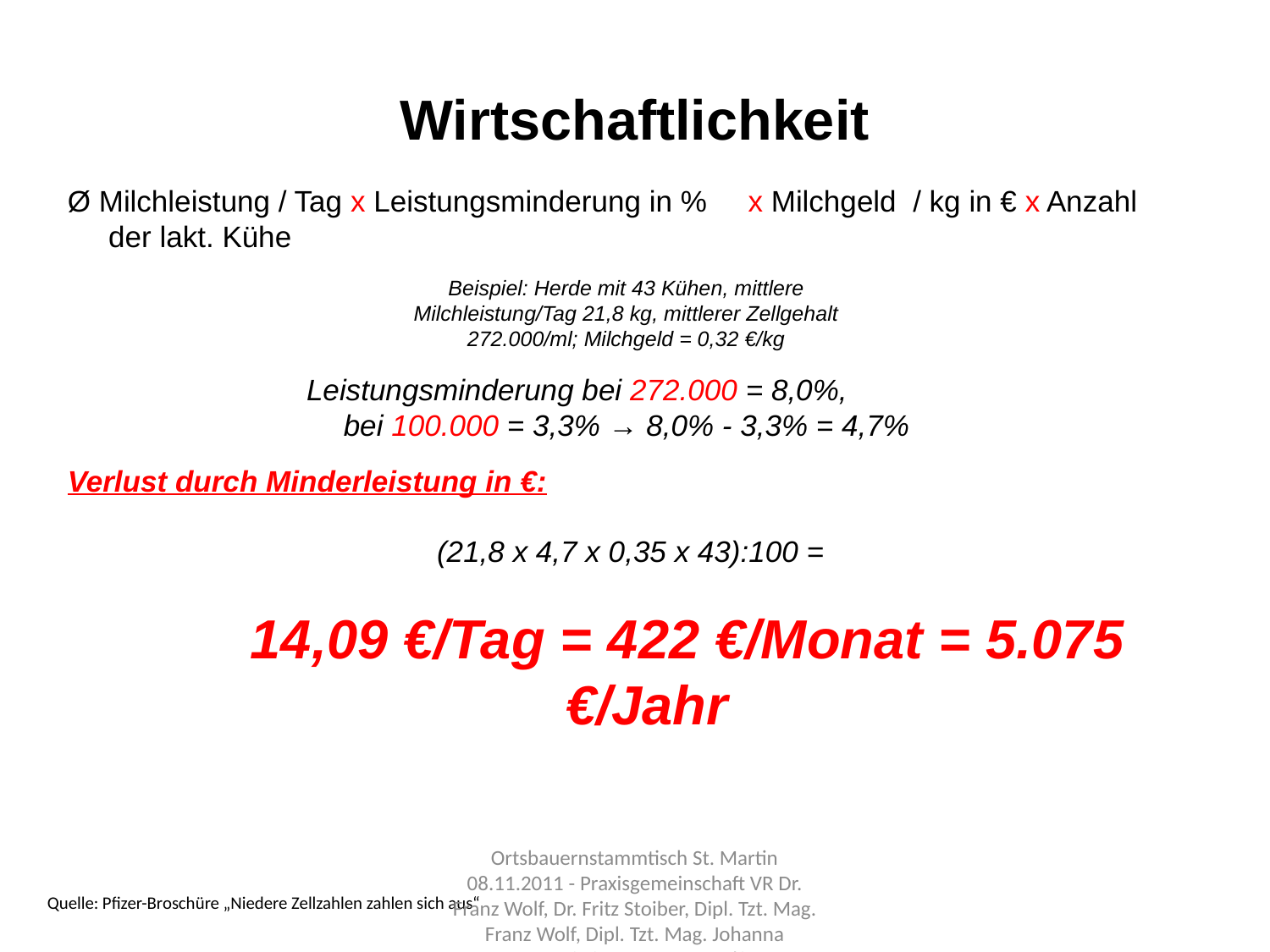

# Wirtschaftlichkeit
Ø Milchleistung / Tag x Leistungsminderung in %     x Milchgeld  / kg in € x Anzahl der lakt. Kühe

Beispiel: Herde mit 43 Kühen, mittlere
Milchleistung/Tag 21,8 kg, mittlerer Zellgehalt
272.000/ml; Milchgeld = 0,32 €/kg

Leistungsminderung bei 272.000 = 8,0%,
bei 100.000 = 3,3% → 8,0% - 3,3% = 4,7%

Verlust durch Minderleistung in €:

 (21,8 x 4,7 x 0,35 x 43):100 =

        14,09 €/Tag = 422 €/Monat = 5.075 €/Jahr

Ortsbauernstammtisch St. Martin 08.11.2011 - Praxisgemeinschaft VR Dr. Franz Wolf, Dr. Fritz Stoiber, Dipl. Tzt. Mag. Franz Wolf, Dipl. Tzt. Mag. Johanna Wernitzing Dr. Franz Wolf
Quelle: Pfizer-Broschüre „Niedere Zellzahlen zahlen sich aus“